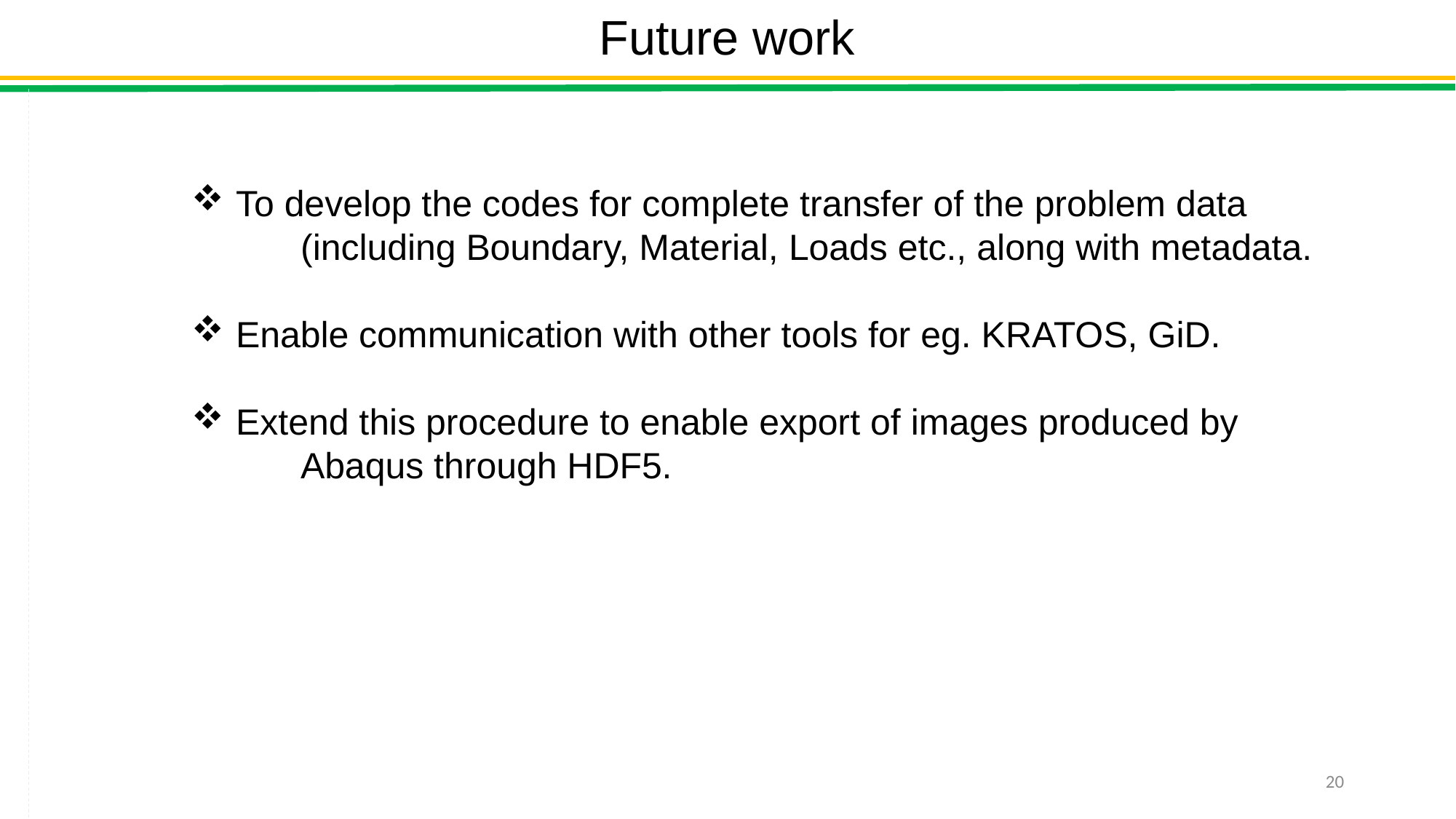

Future work
 To develop the codes for complete transfer of the problem data
(including Boundary, Material, Loads etc., along with metadata.

 Enable communication with other tools for eg. KRATOS, GiD.

 Extend this procedure to enable export of images produced by
Abaqus through HDF5.

20